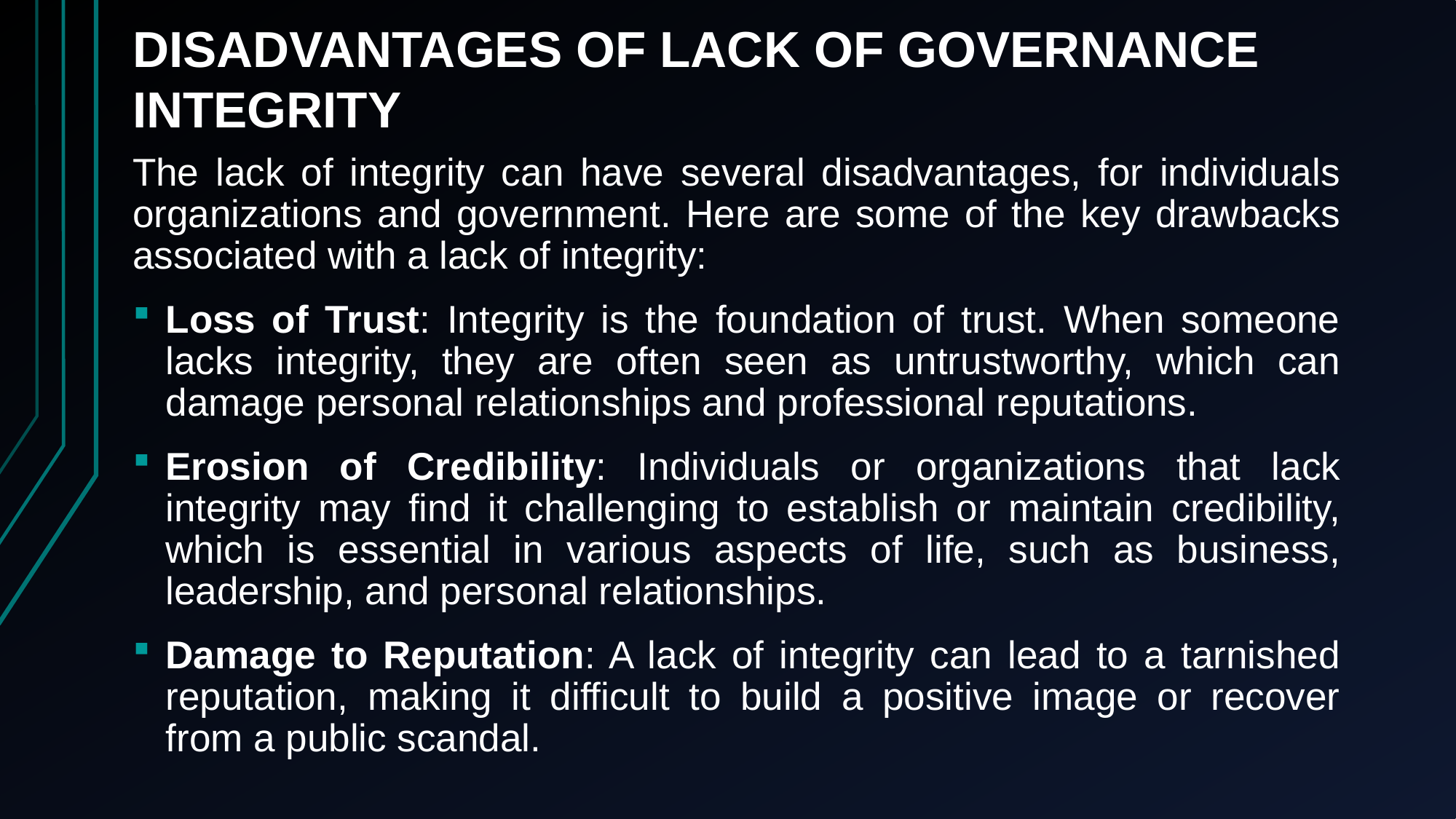

DISADVANTAGES OF LACK OF GOVERNANCE INTEGRITY
The lack of integrity can have several disadvantages, for individuals organizations and government. Here are some of the key drawbacks associated with a lack of integrity:
Loss of Trust: Integrity is the foundation of trust. When someone lacks integrity, they are often seen as untrustworthy, which can damage personal relationships and professional reputations.
Erosion of Credibility: Individuals or organizations that lack integrity may find it challenging to establish or maintain credibility, which is essential in various aspects of life, such as business, leadership, and personal relationships.
Damage to Reputation: A lack of integrity can lead to a tarnished reputation, making it difficult to build a positive image or recover from a public scandal.